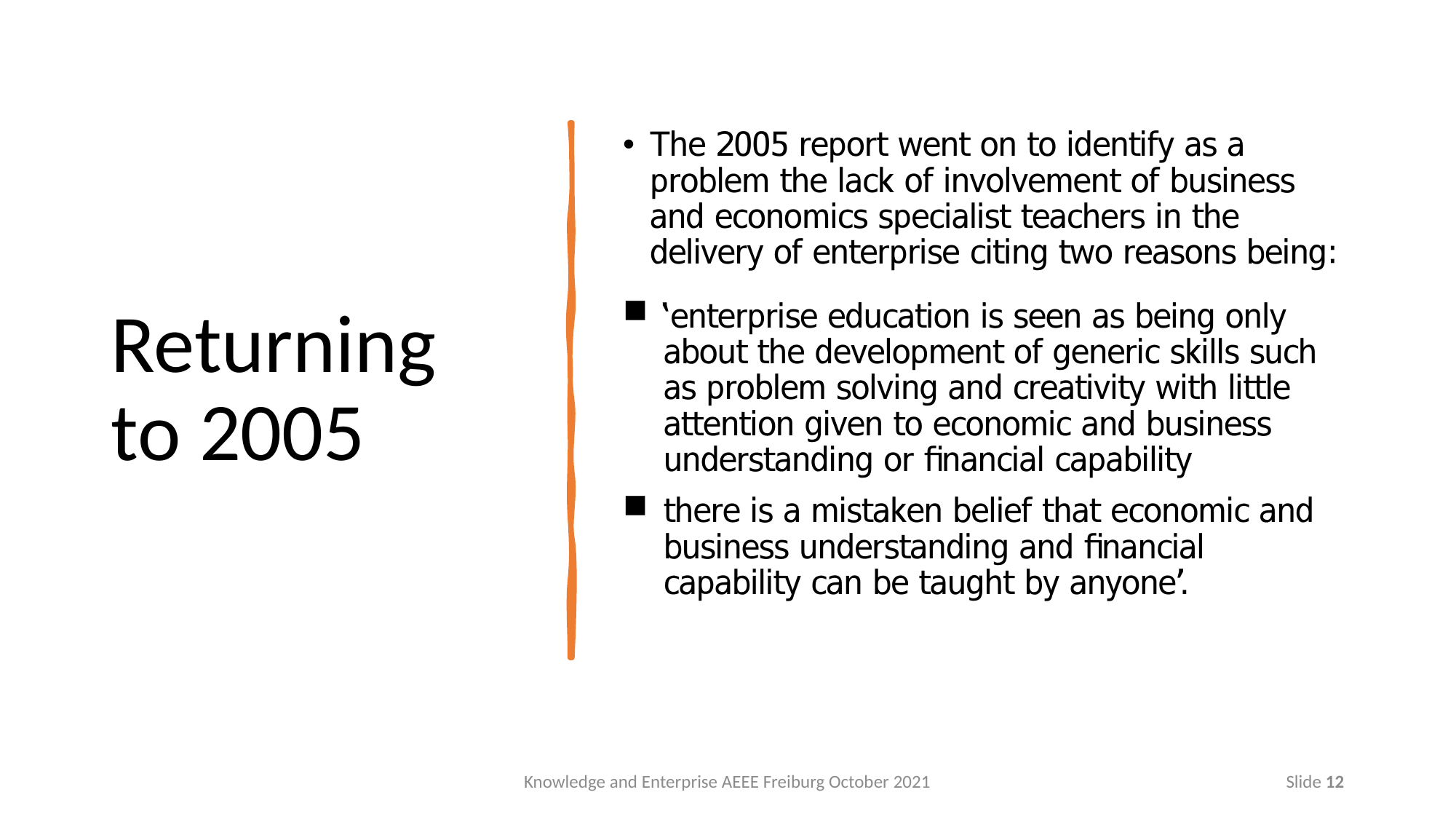

# Returning to 2005
The 2005 report went on to identify as a problem the lack of involvement of business and economics specialist teachers in the delivery of enterprise citing two reasons being:
‘enterprise education is seen as being only about the development of generic skills such as problem solving and creativity with little attention given to economic and business understanding or financial capability
there is a mistaken belief that economic and business understanding and financial capability can be taught by anyone’.

Knowledge and Enterprise AEEE Freiburg October 2021
Slide 12